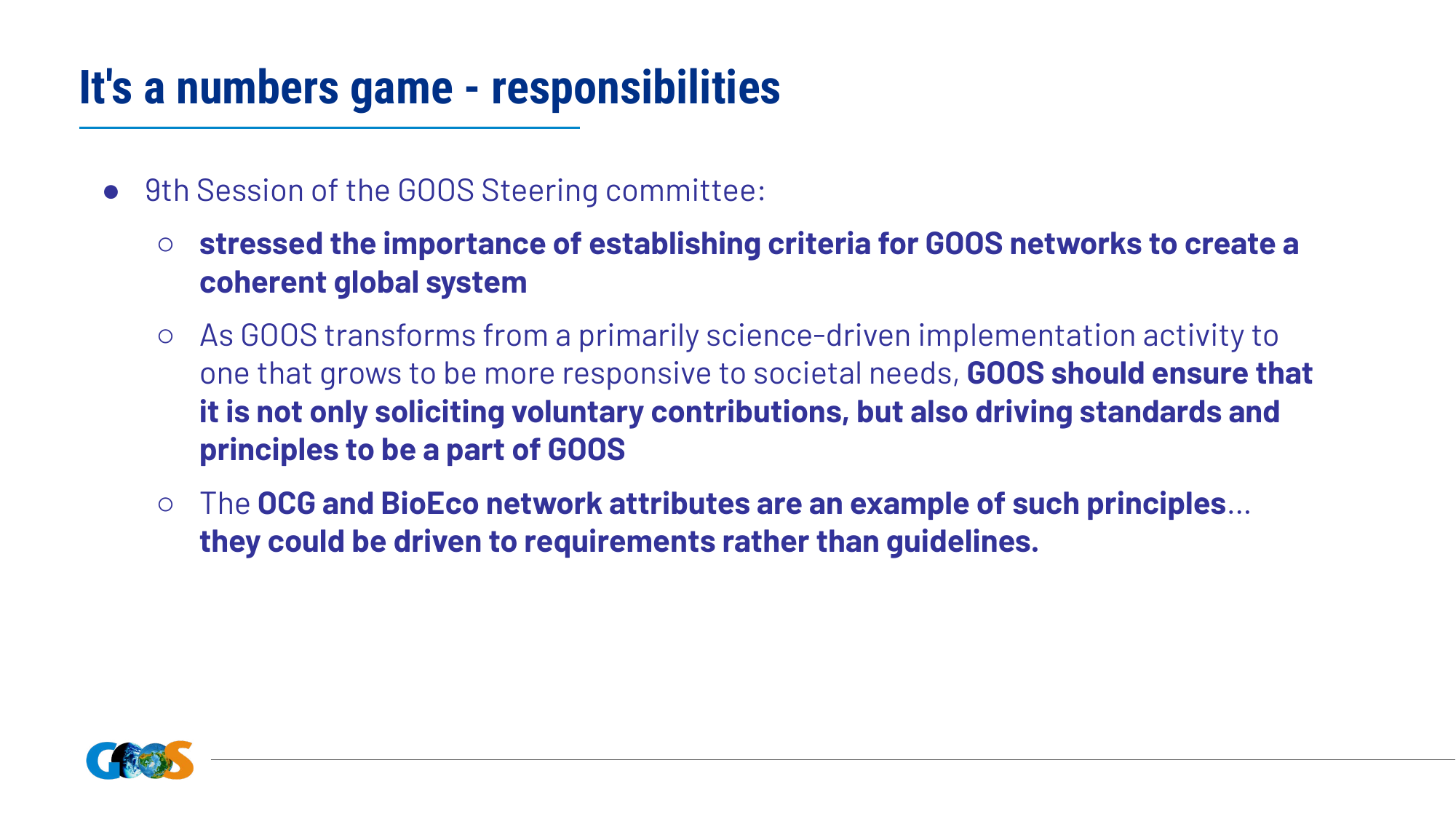

It's a numbers game - responsibilities
9th Session of the GOOS Steering committee:
stressed the importance of establishing criteria for GOOS networks to create a coherent global system
As GOOS transforms from a primarily science-driven implementation activity to one that grows to be more responsive to societal needs, GOOS should ensure that it is not only soliciting voluntary contributions, but also driving standards and principles to be a part of GOOS
The OCG and BioEco network attributes are an example of such principles… they could be driven to requirements rather than guidelines.